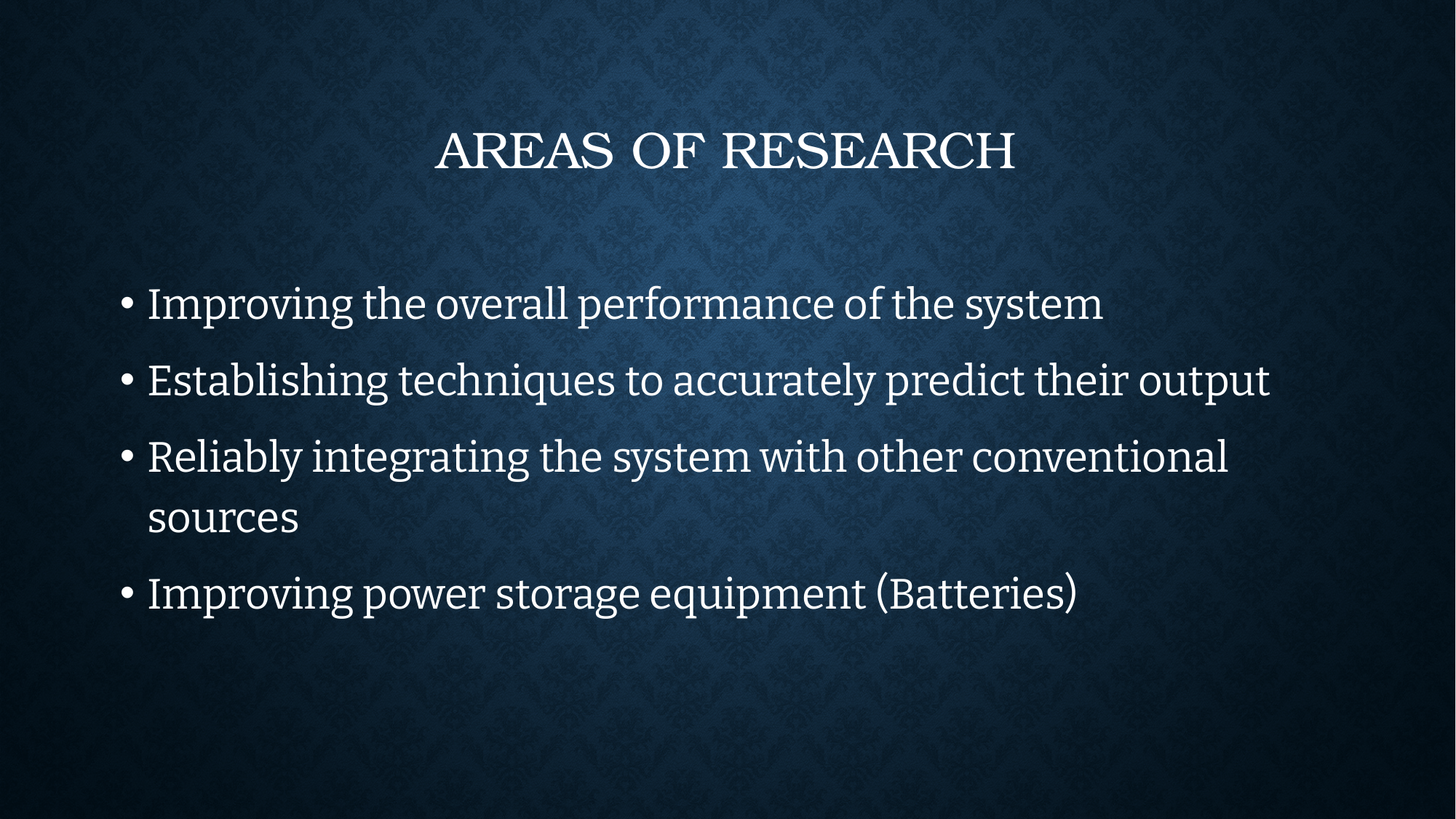

# Areas of research
Improving the overall performance of the system
Establishing techniques to accurately predict their output
Reliably integrating the system with other conventional sources
Improving power storage equipment (Batteries)